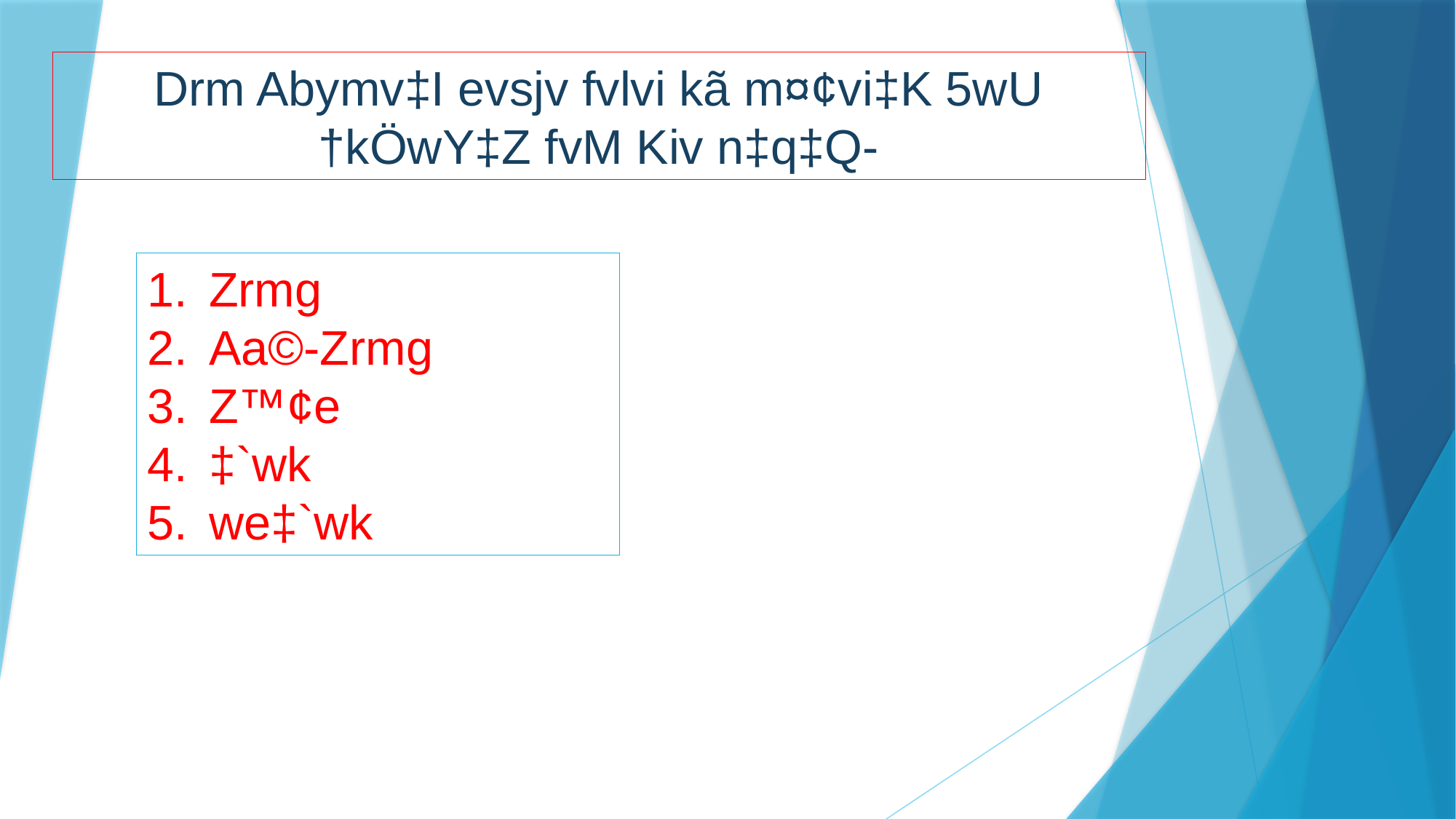

Drm Abymv‡I evsjv fvlvi kã m¤¢vi‡K 5wU †kÖwY‡Z fvM Kiv n‡q‡Q-
Zrmg
Aa©-Zrmg
Z™¢e
‡`wk
we‡`wk